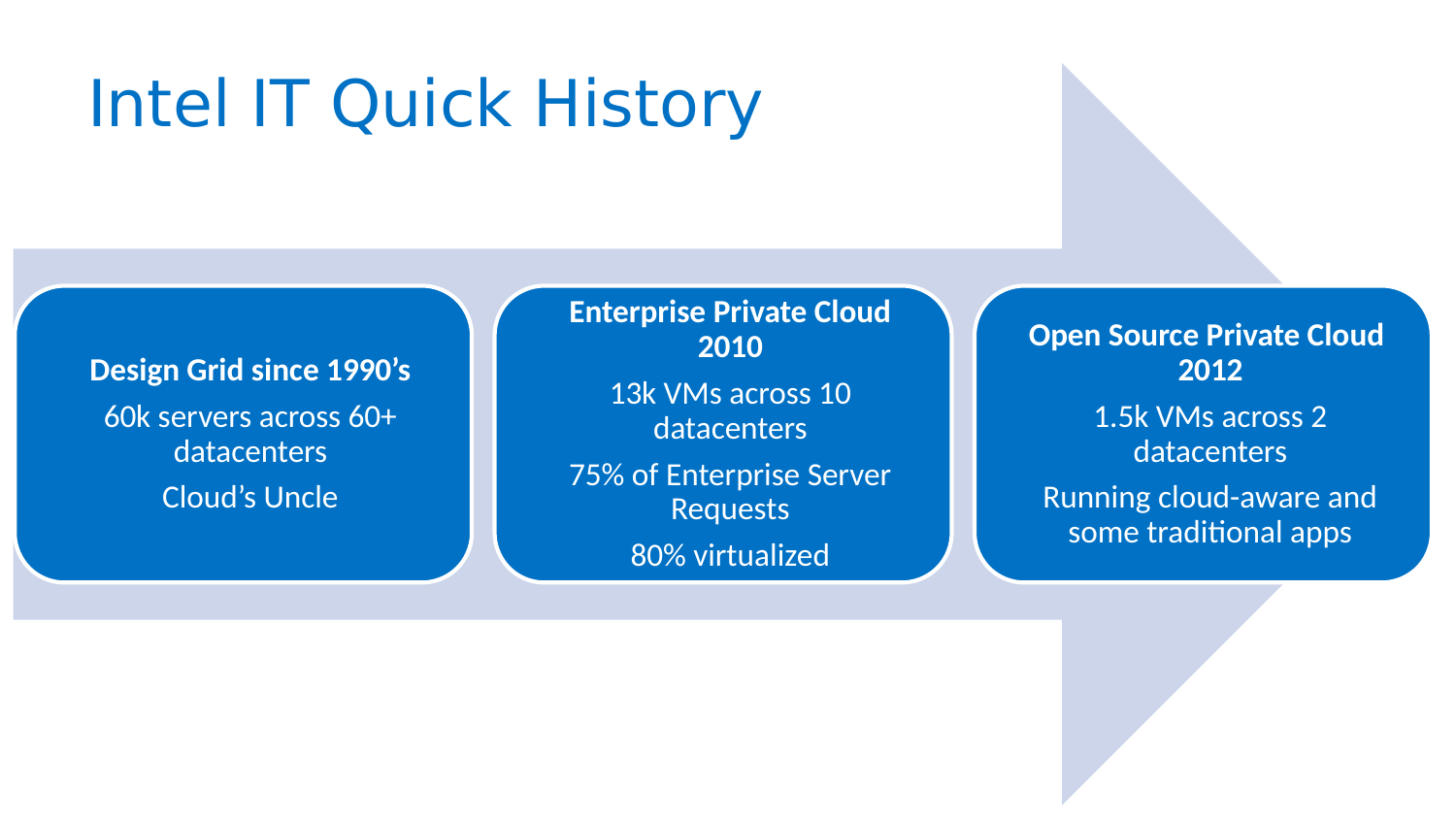

# Intel IT Quick History
Design Grid since 1990’s
60k servers across 60+ datacenters
Cloud’s Uncle
Enterprise Private Cloud 2010
13k VMs across 10 datacenters
75% of Enterprise Server Requests
80% virtualized
Open Source Private Cloud  2012
1.5k VMs across 2 datacenters
Running cloud-aware and some traditional apps